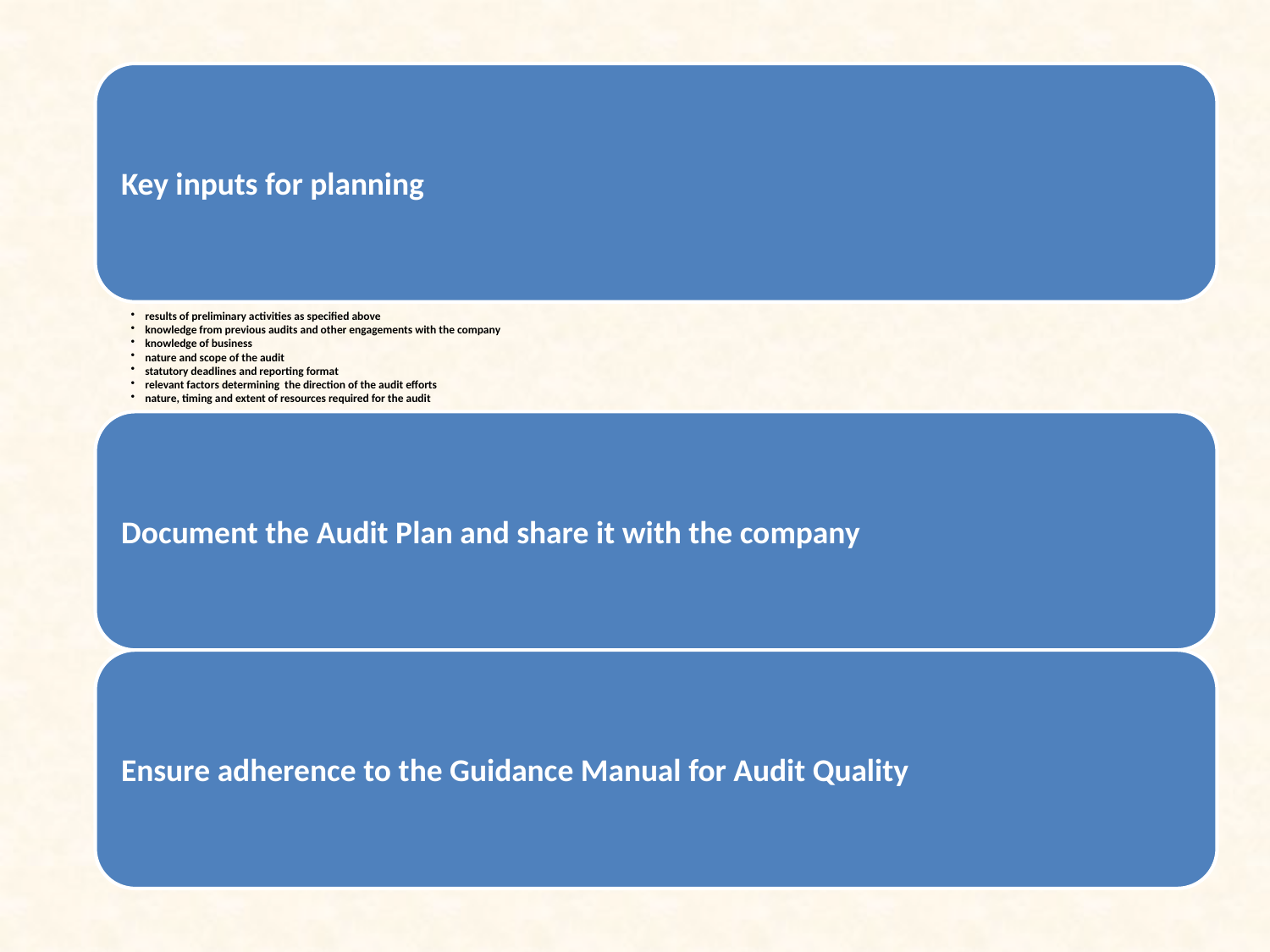

Key inputs for planning
results of preliminary activities as specified above
knowledge from previous audits and other engagements with the company
knowledge of business
nature and scope of the audit
statutory deadlines and reporting format
relevant factors determining  the direction of the audit efforts
nature, timing and extent of resources required for the audit
Document the Audit Plan and share it with the company
Ensure adherence to the Guidance Manual for Audit Quality